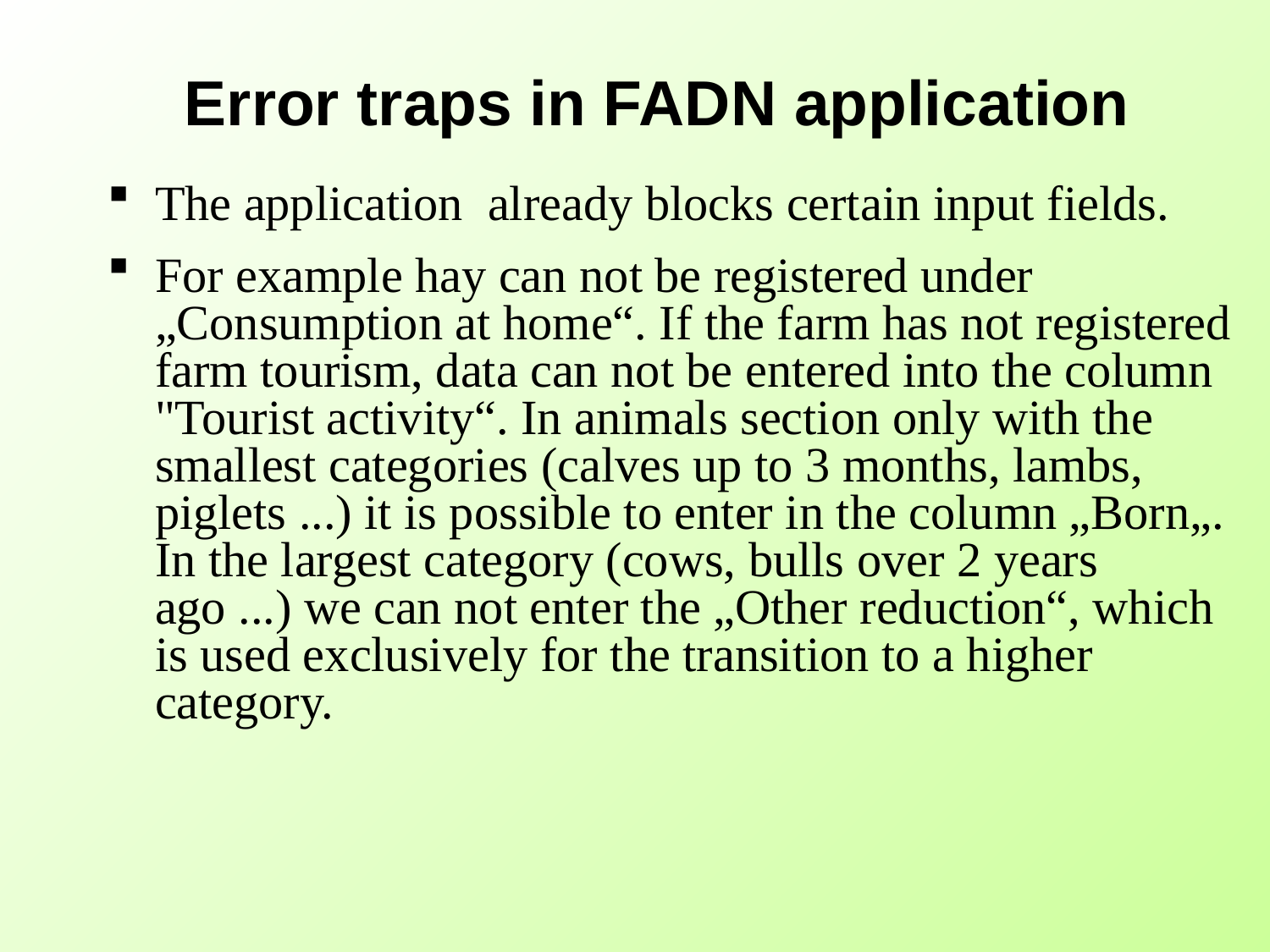

Error traps in FADN application
The application  already blocks certain input fields.
For example hay can not be registered under „Consumption at home“. If the farm has not registered farm tourism, data can not be entered into the column "Tourist activity“. In animals section only with the smallest categories (calves up to 3 months, lambs, piglets ...) it is possible to enter in the column „Born„. In the largest category (cows, bulls over 2 years ago ...) we can not enter the „Other reduction“, which is used exclusively for the transition to a higher category.